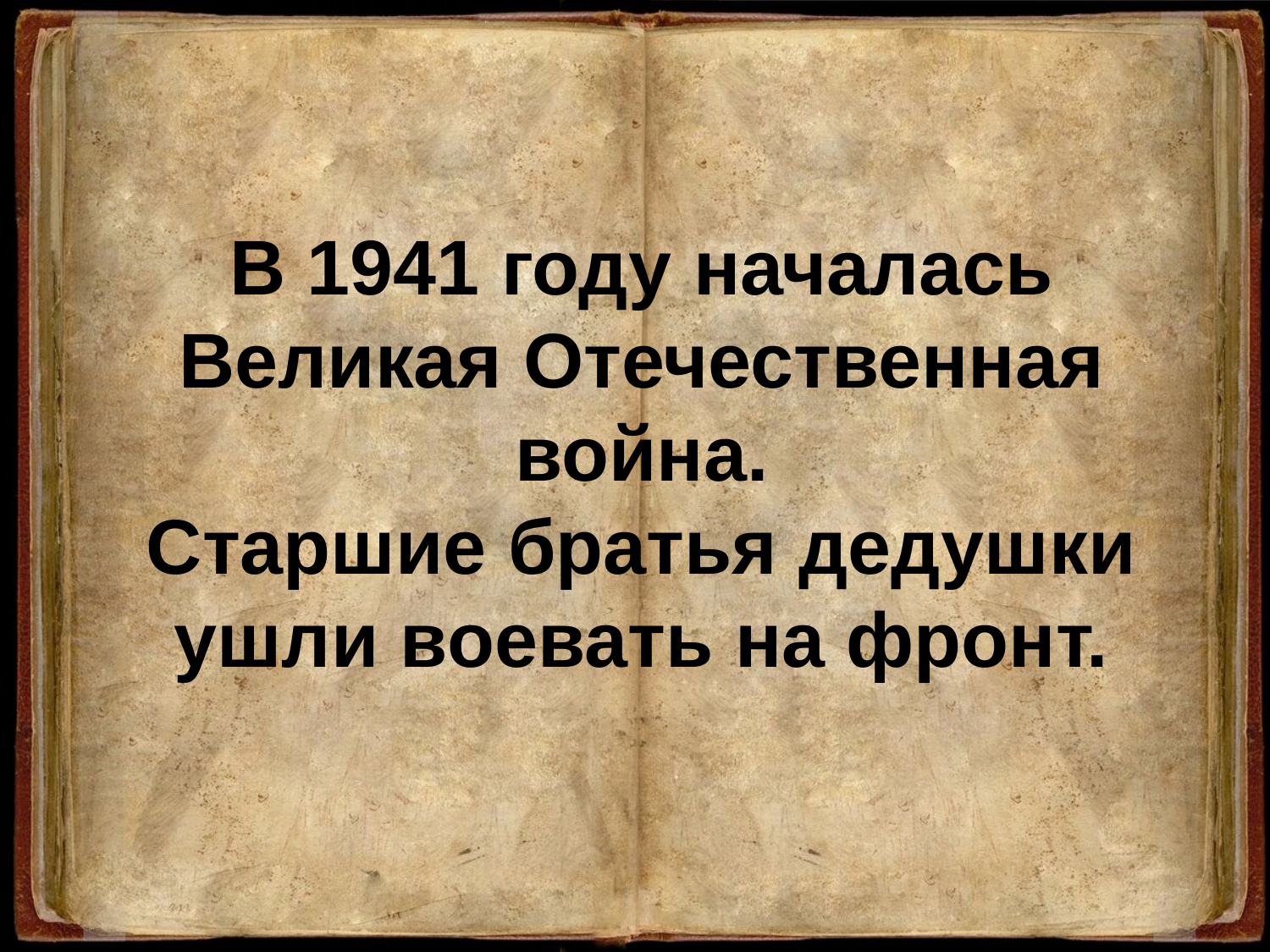

# В 1941 году началась Великая Отечественная война. Старшие братья дедушки ушли воевать на фронт.